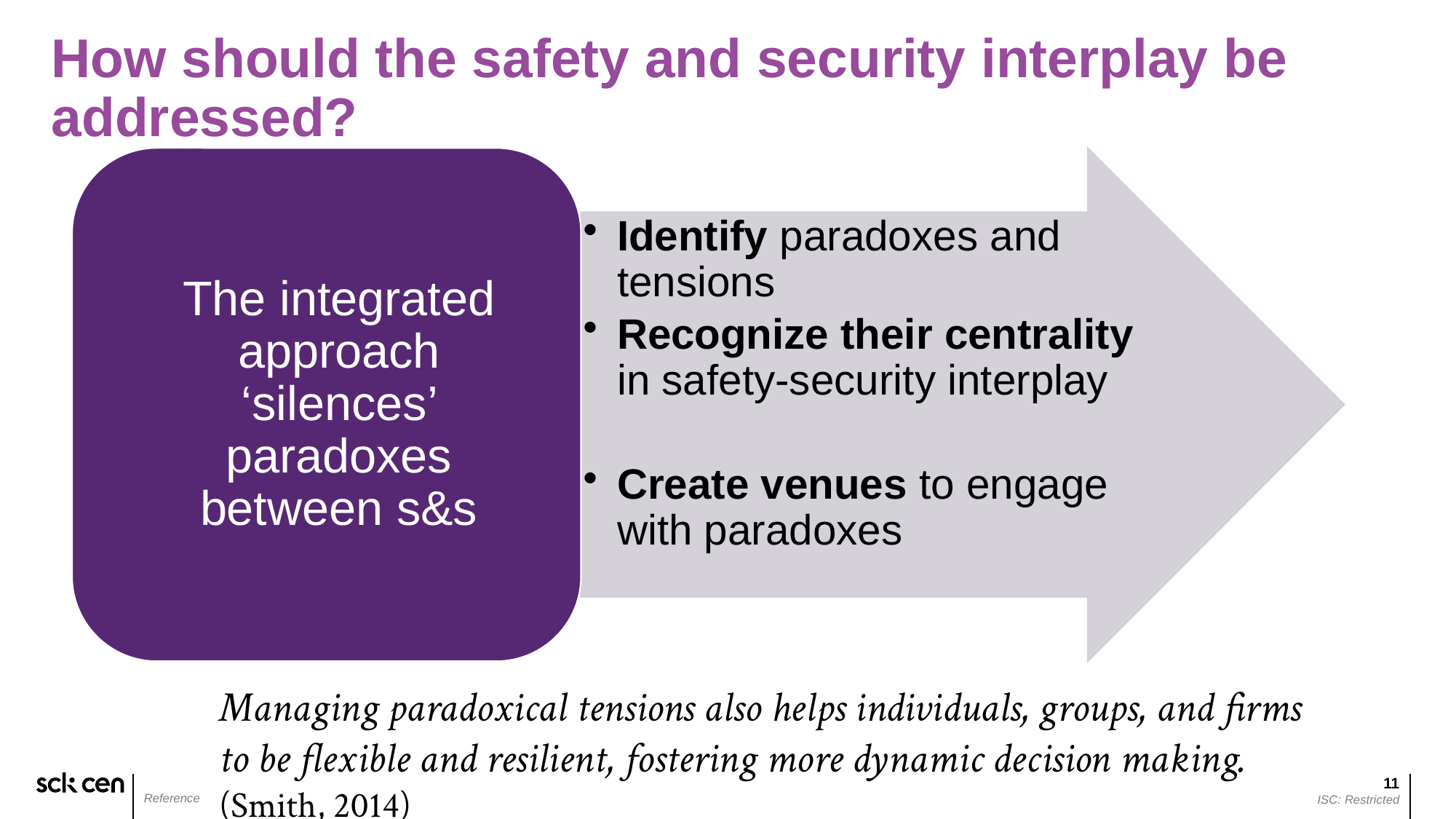

# How should the safety and security interplay be addressed?
Identify paradoxes and tensions
Recognize their centrality in safety-security interplay

Create venues to engage with paradoxes

The integrated approach ‘silences’ paradoxes between s&s
Managing paradoxical tensions also helps individuals, groups, and firms to be flexible and resilient, fostering more dynamic decision making. (Smith, 2014)
11